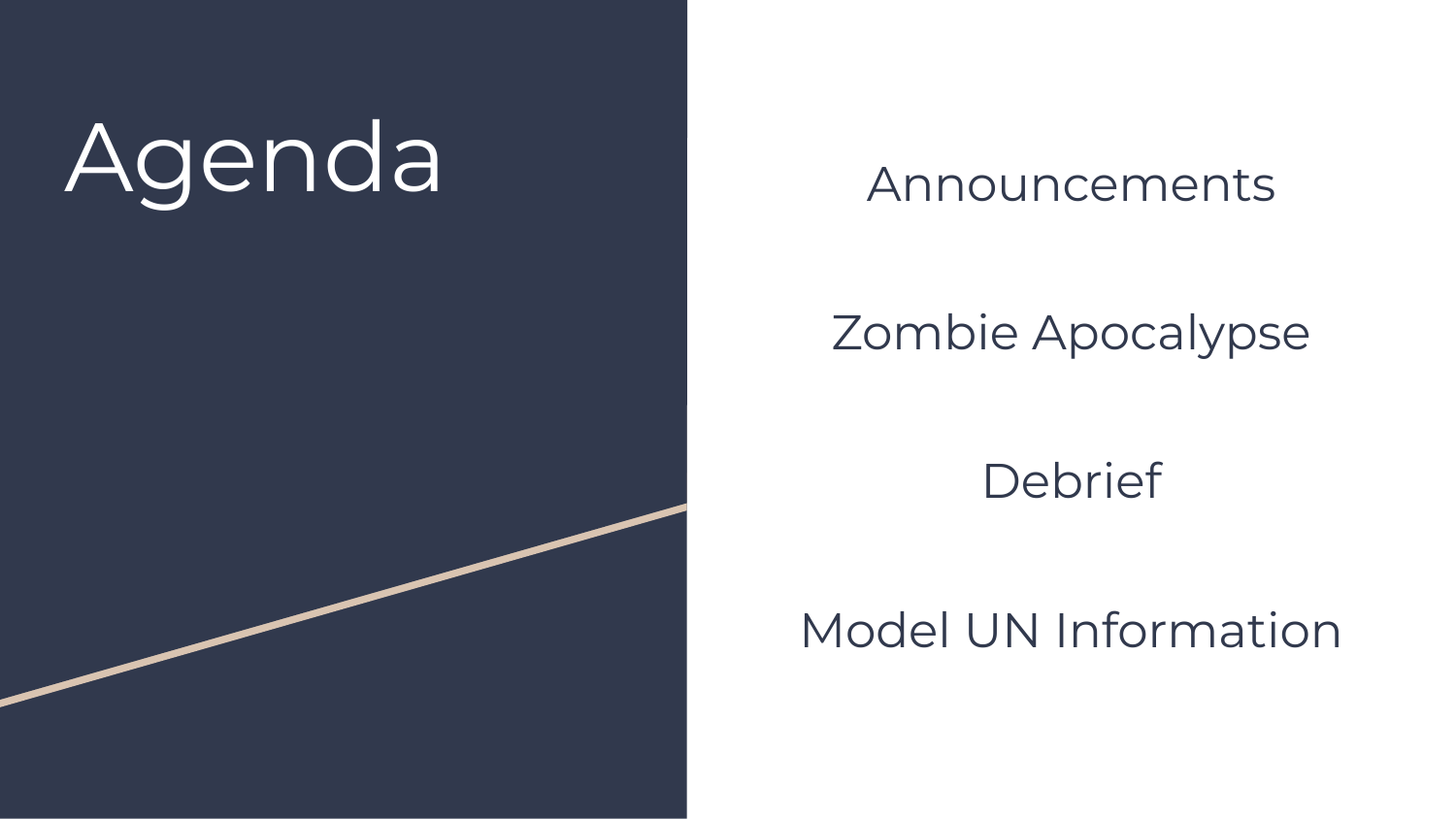

# Agenda
Announcements
Zombie Apocalypse
Debrief
Model UN Information